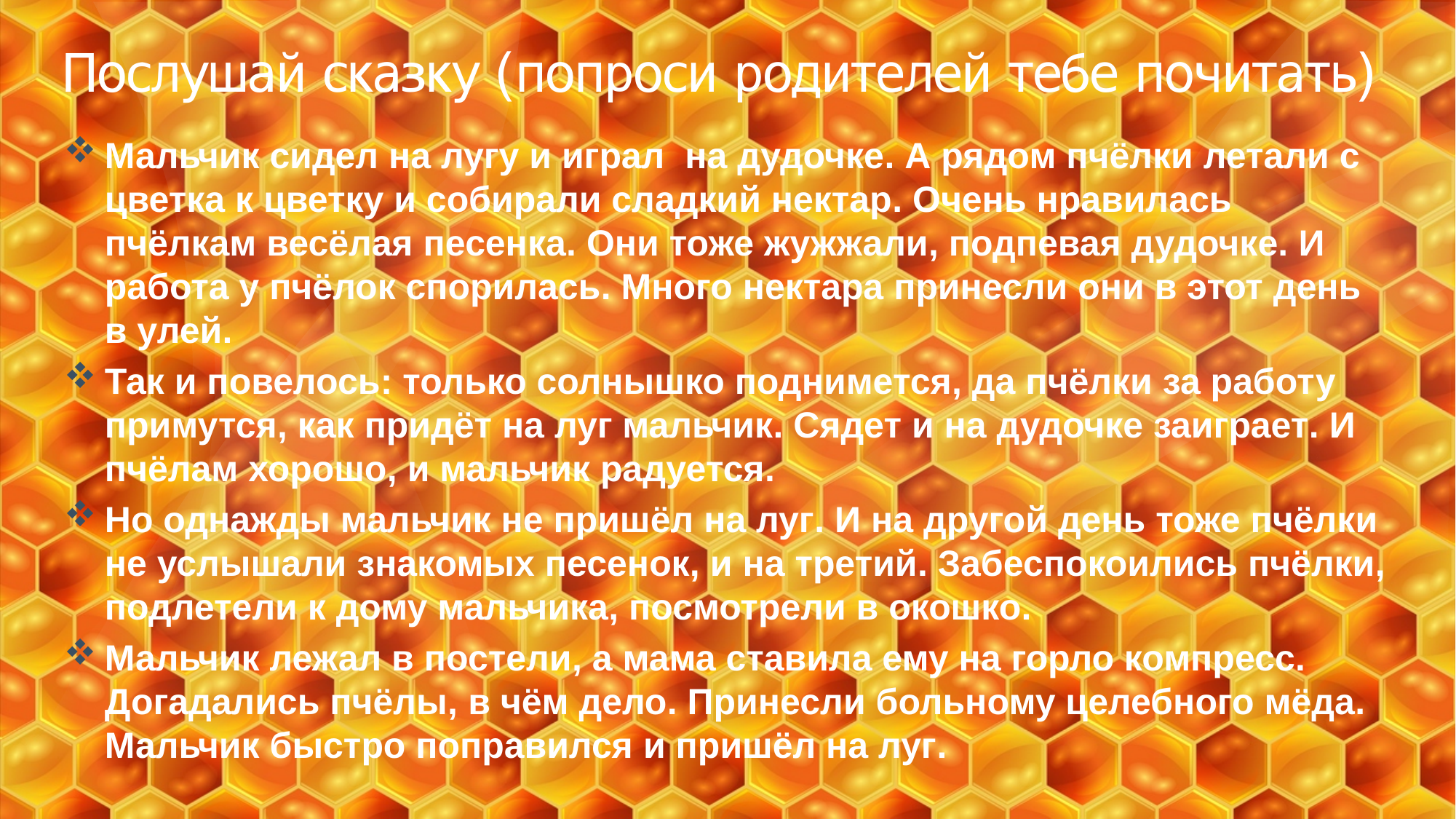

# Послушай сказку (попроси родителей тебе почитать)
Мальчик сидел на лугу и играл  на дудочке. А рядом пчёлки летали с цветка к цветку и собирали сладкий нектар. Очень нравилась пчёлкам весёлая песенка. Они тоже жужжали, подпевая дудочке. И работа у пчёлок спорилась. Много нектара принесли они в этот день в улей.
Так и повелось: только солнышко поднимется, да пчёлки за работу примутся, как придёт на луг мальчик. Сядет и на дудочке заиграет. И пчёлам хорошо, и мальчик радуется.
Но однажды мальчик не пришёл на луг. И на другой день тоже пчёлки не услышали знакомых песенок, и на третий. Забеспокоились пчёлки, подлетели к дому мальчика, посмотрели в окошко.
Мальчик лежал в постели, а мама ставила ему на горло компресс. Догадались пчёлы, в чём дело. Принесли больному целебного мёда. Мальчик быстро поправился и пришёл на луг.